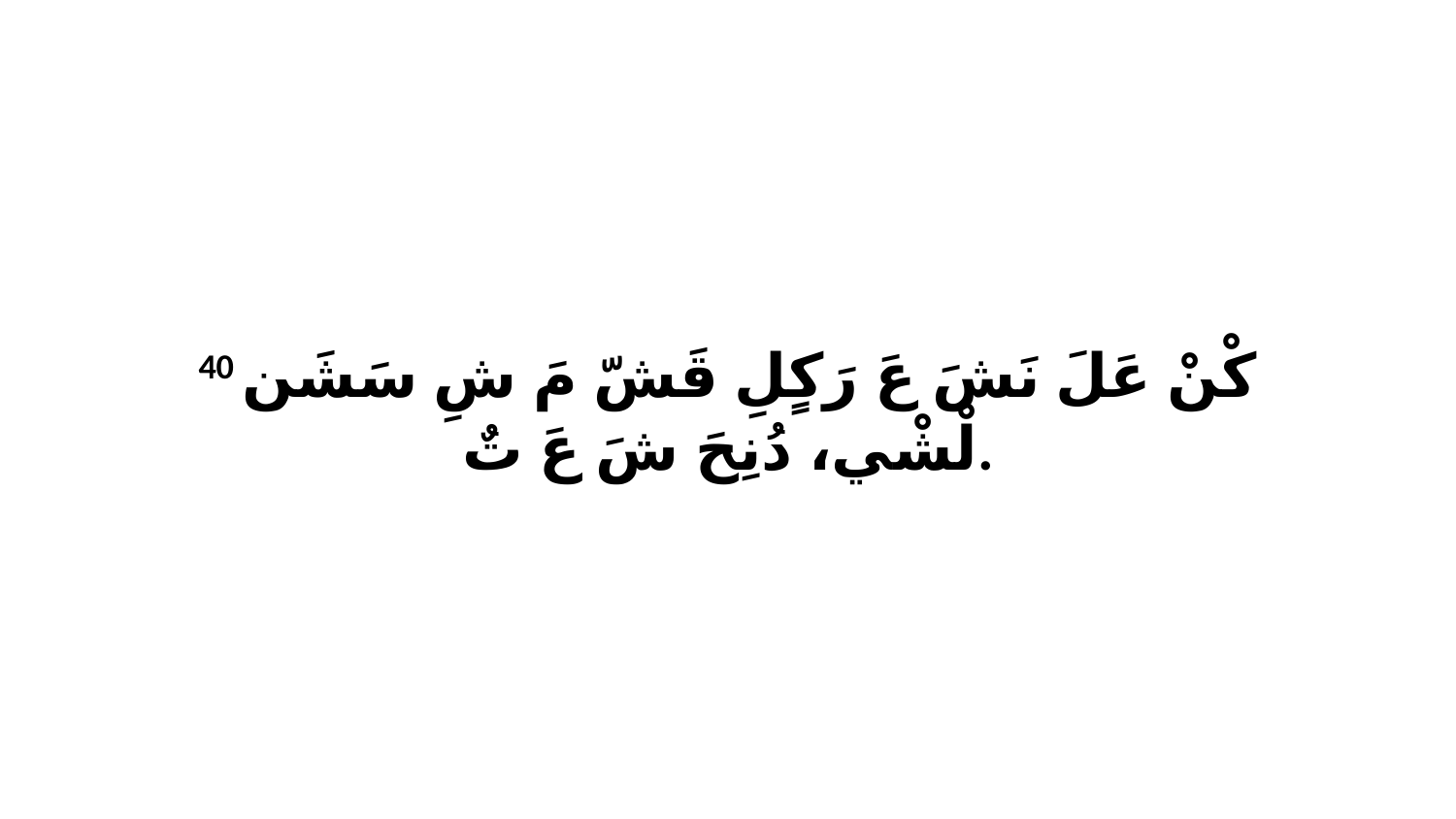

40 كْنْ عَلَ نَشَ عَ رَكٍلِ قَشّ مَ شِ سَشَن لْشْي، دُنِحَ شَ عَ تٌ.